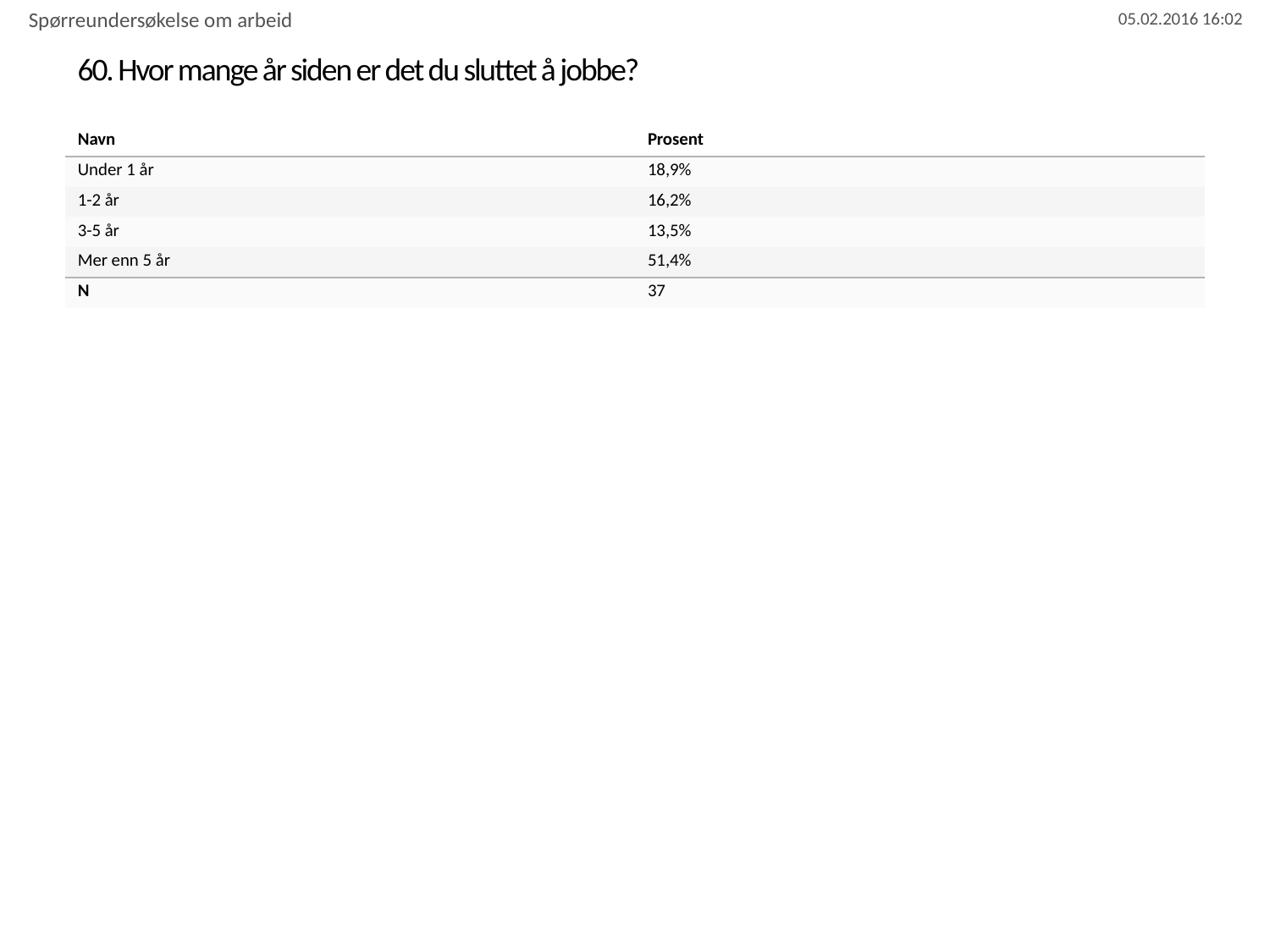

Spørreundersøkelse om arbeid
# 60. Hvor mange år siden er det du sluttet å jobbe?
| Navn | Prosent |
| --- | --- |
| Under 1 år | 18,9% |
| 1-2 år | 16,2% |
| 3-5 år | 13,5% |
| Mer enn 5 år | 51,4% |
| N | 37 |